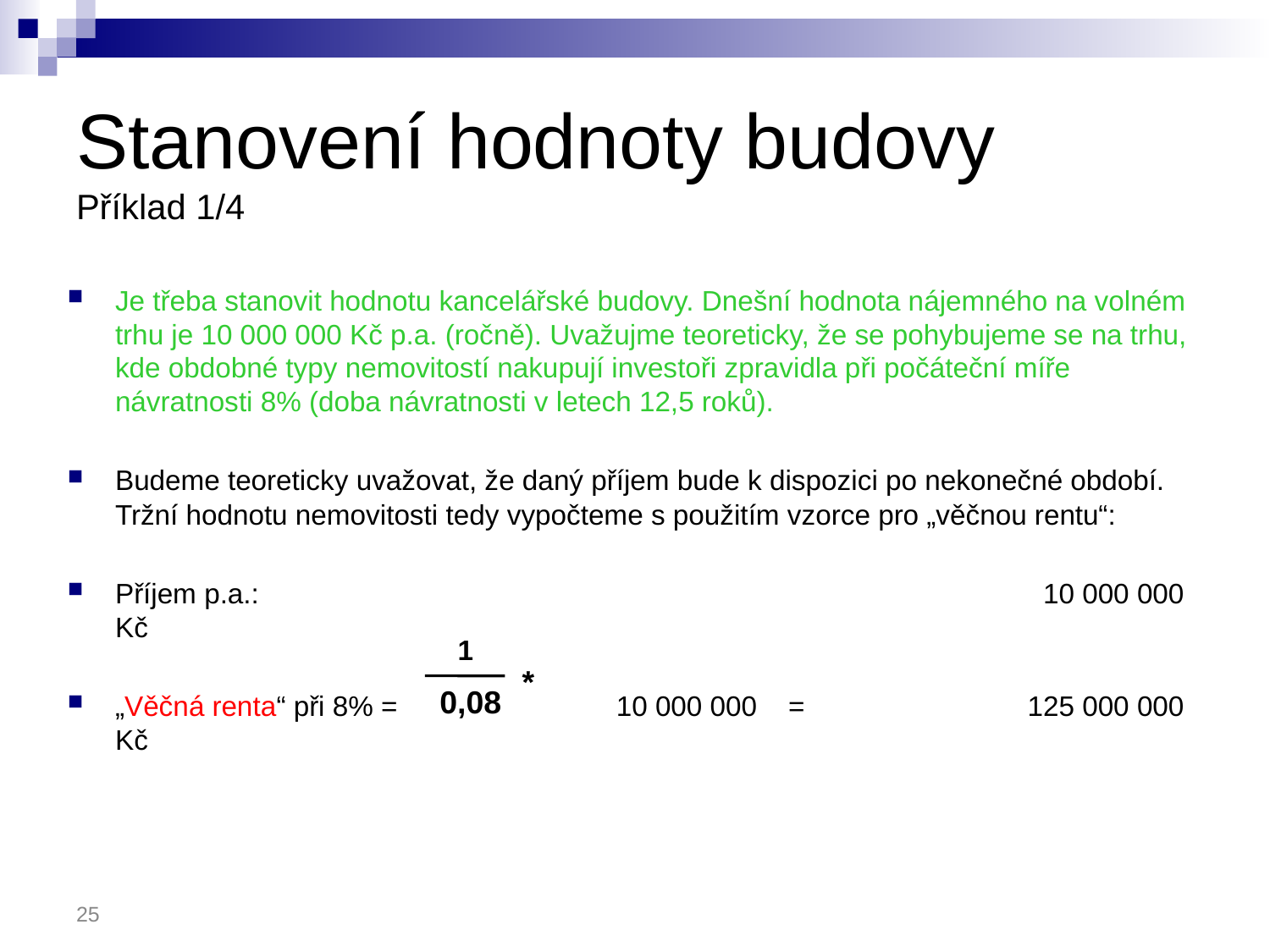

# Stanovení hodnoty budovy Příklad 1/4
Je třeba stanovit hodnotu kancelářské budovy. Dnešní hodnota nájemného na volném trhu je 10 000 000 Kč p.a. (ročně). Uvažujme teoreticky, že se pohybujeme se na trhu, kde obdobné typy nemovitostí nakupují investoři zpravidla při počáteční míře návratnosti 8% (doba návratnosti v letech 12,5 roků).

Budeme teoreticky uvažovat, že daný příjem bude k dispozici po nekonečné období.  Tržní hodnotu nemovitosti tedy vypočteme s použitím vzorce pro „věčnou rentu“:

Příjem p.a.:	                     				     10 000 000 Kč

„Věčná renta“ při 8% =                            10 000 000    =		   125 000 000 Kč
1
 *
0,08

25